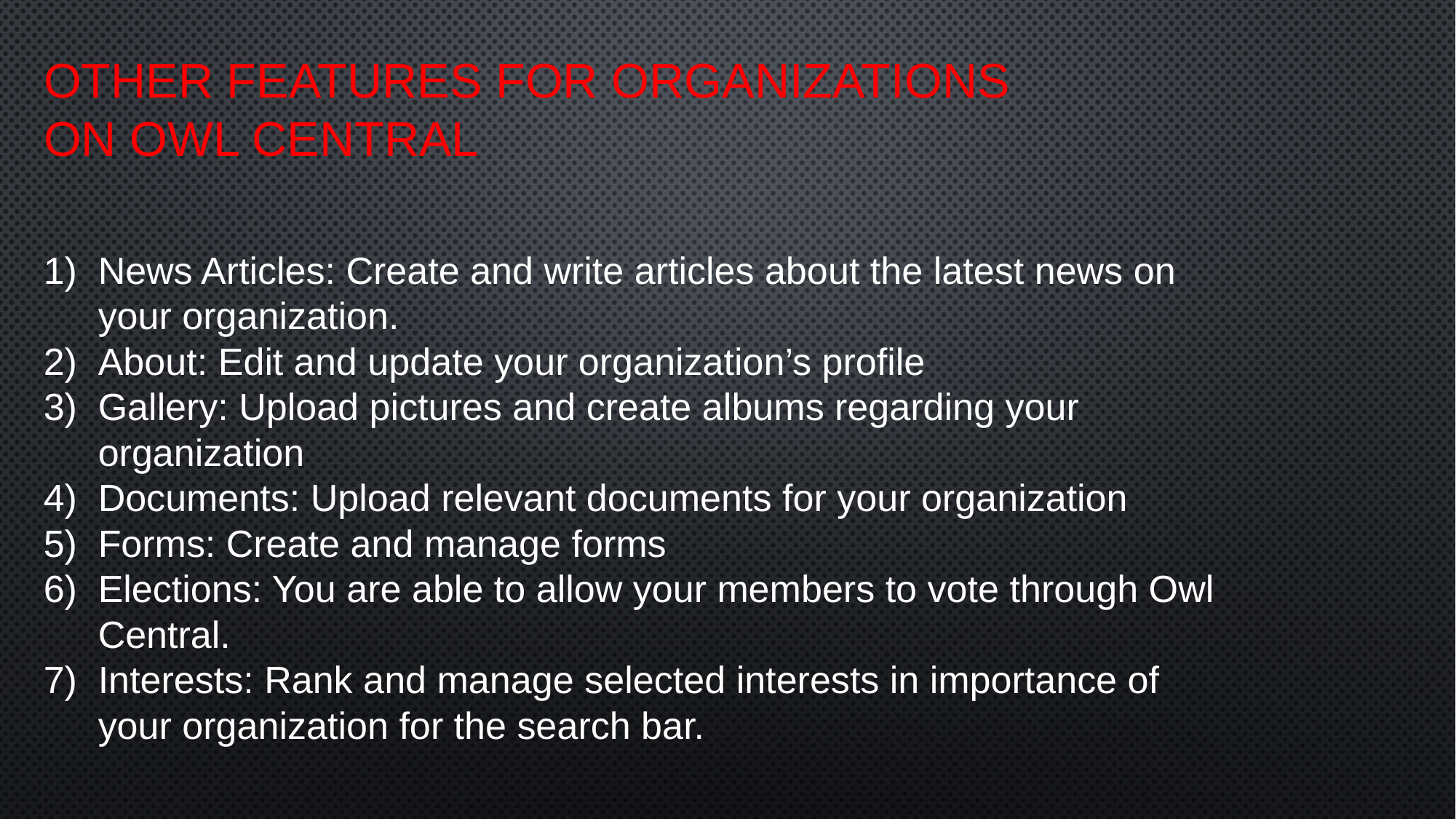

# Other features for organizations on owl central
News Articles: Create and write articles about the latest news on your organization.
About: Edit and update your organization’s profile
Gallery: Upload pictures and create albums regarding your organization
Documents: Upload relevant documents for your organization
Forms: Create and manage forms
Elections: You are able to allow your members to vote through Owl Central.
Interests: Rank and manage selected interests in importance of your organization for the search bar.